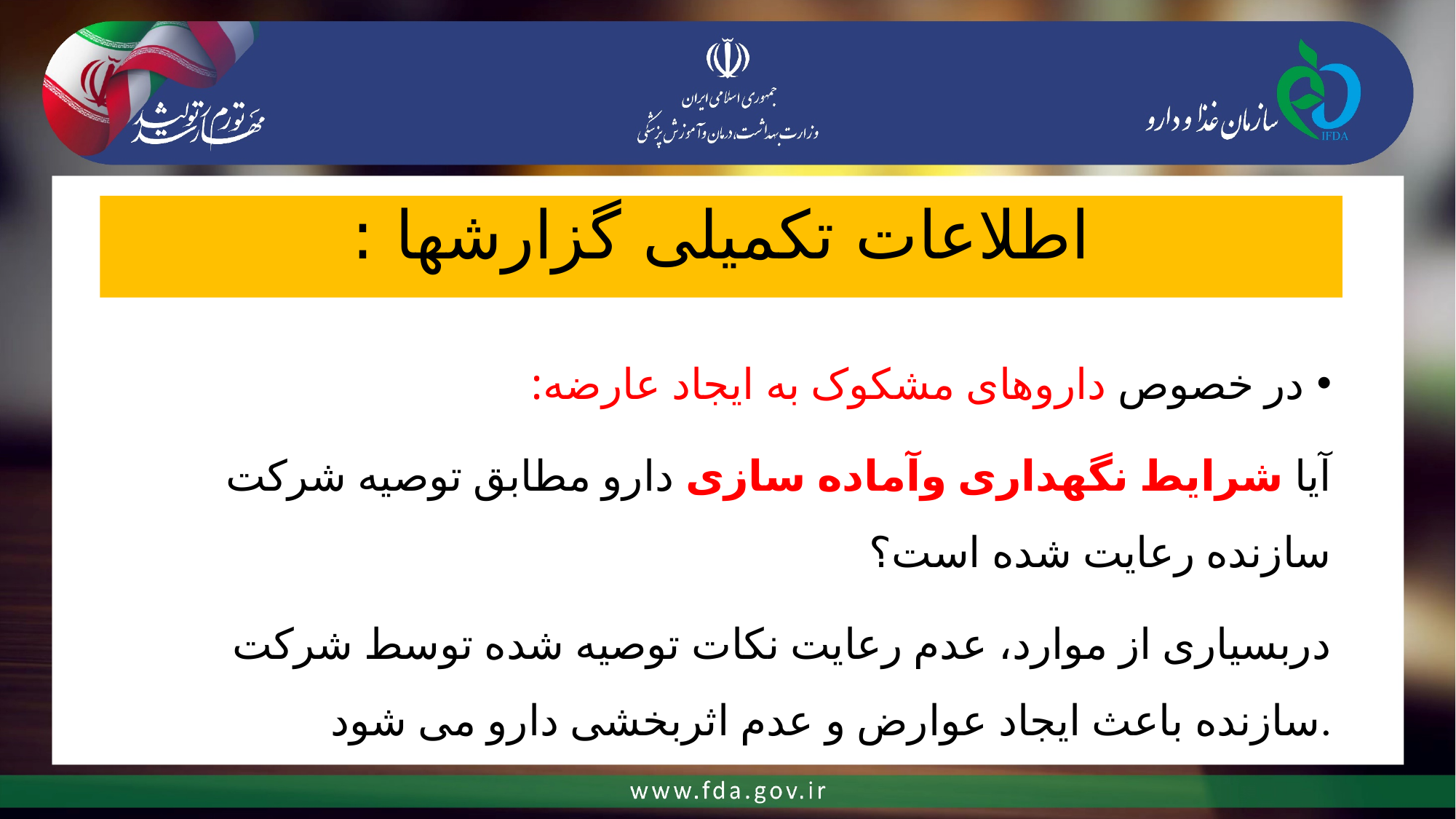

# اطلاعات تکمیلی گزارشها :
در خصوص داروهای مشکوک به ایجاد عارضه:
آیا شرایط نگهداری وآماده سازی دارو مطابق توصیه شرکت سازنده رعایت شده است؟
دربسیاری از موارد، عدم رعایت نکات توصیه شده توسط شرکت سازنده باعث ایجاد عوارض و عدم اثربخشی دارو می شود.